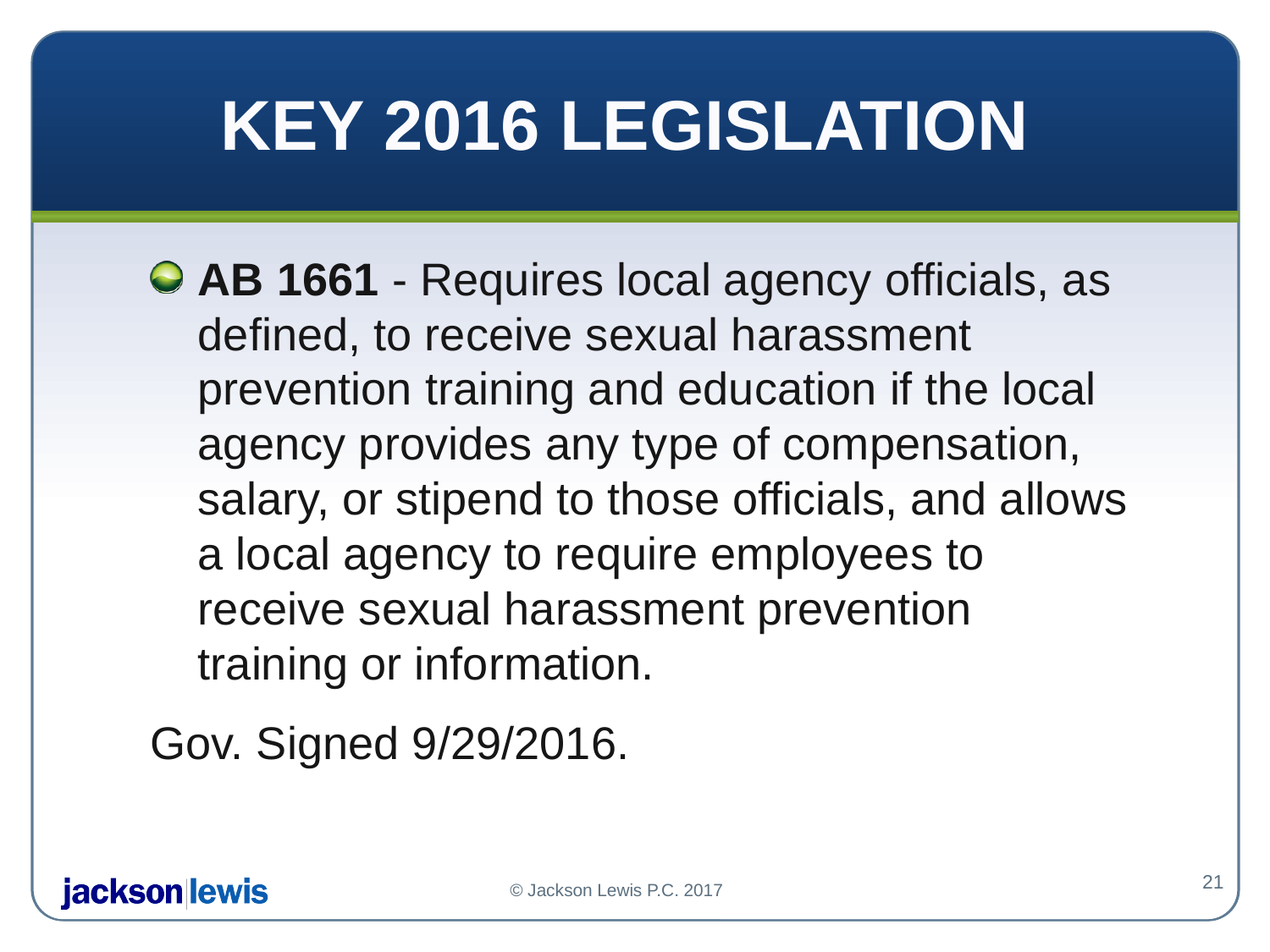

# Key 2016 Legislation
AB 1661 - Requires local agency officials, as defined, to receive sexual harassment prevention training and education if the local agency provides any type of compensation, salary, or stipend to those officials, and allows a local agency to require employees to receive sexual harassment prevention training or information.
Gov. Signed 9/29/2016.